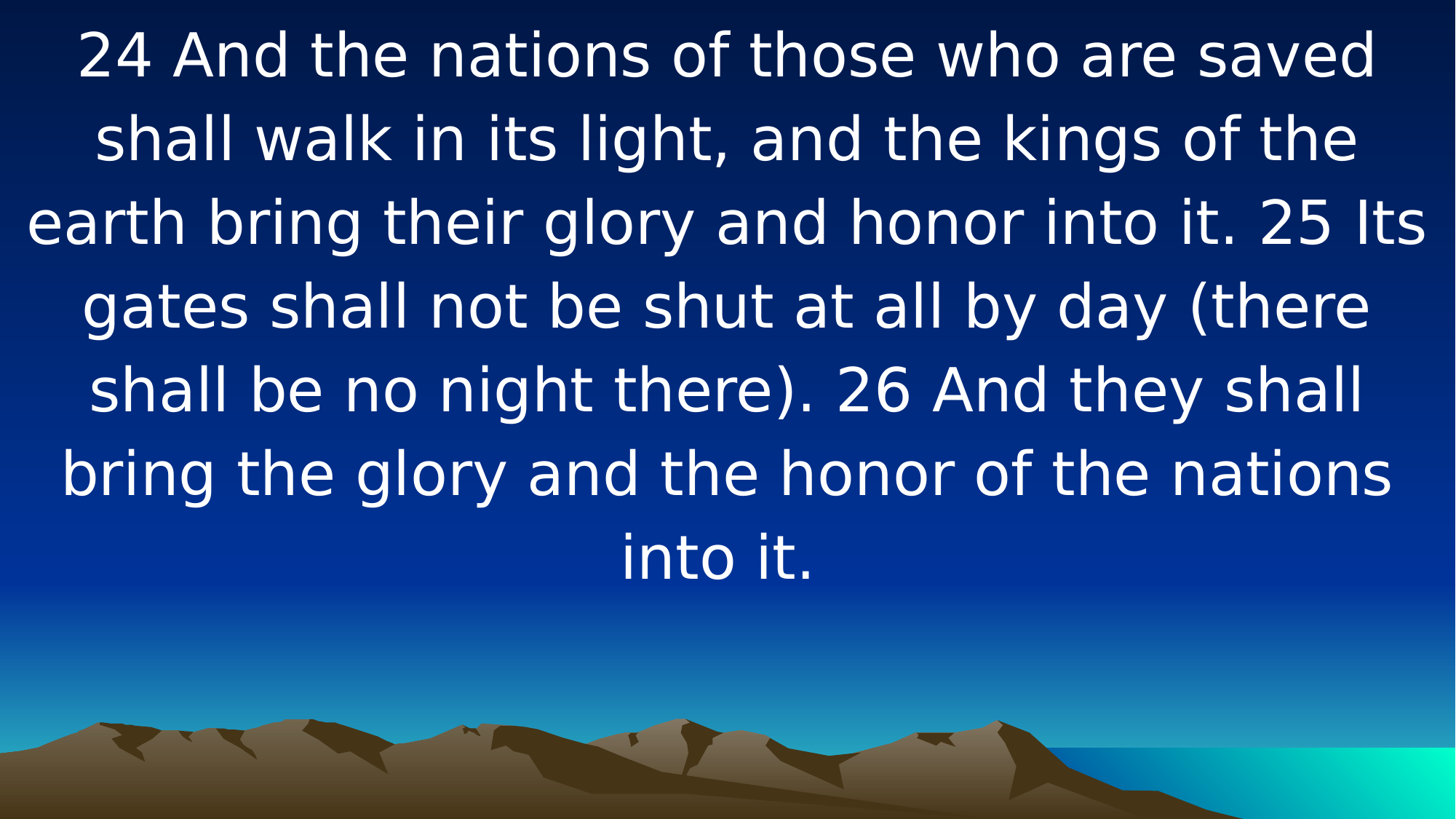

24 And the nations of those who are saved shall walk in its light, and the kings of the earth bring their glory and honor into it. 25 Its gates shall not be shut at all by day (there shall be no night there). 26 And they shall bring the glory and the honor of the nations into it.